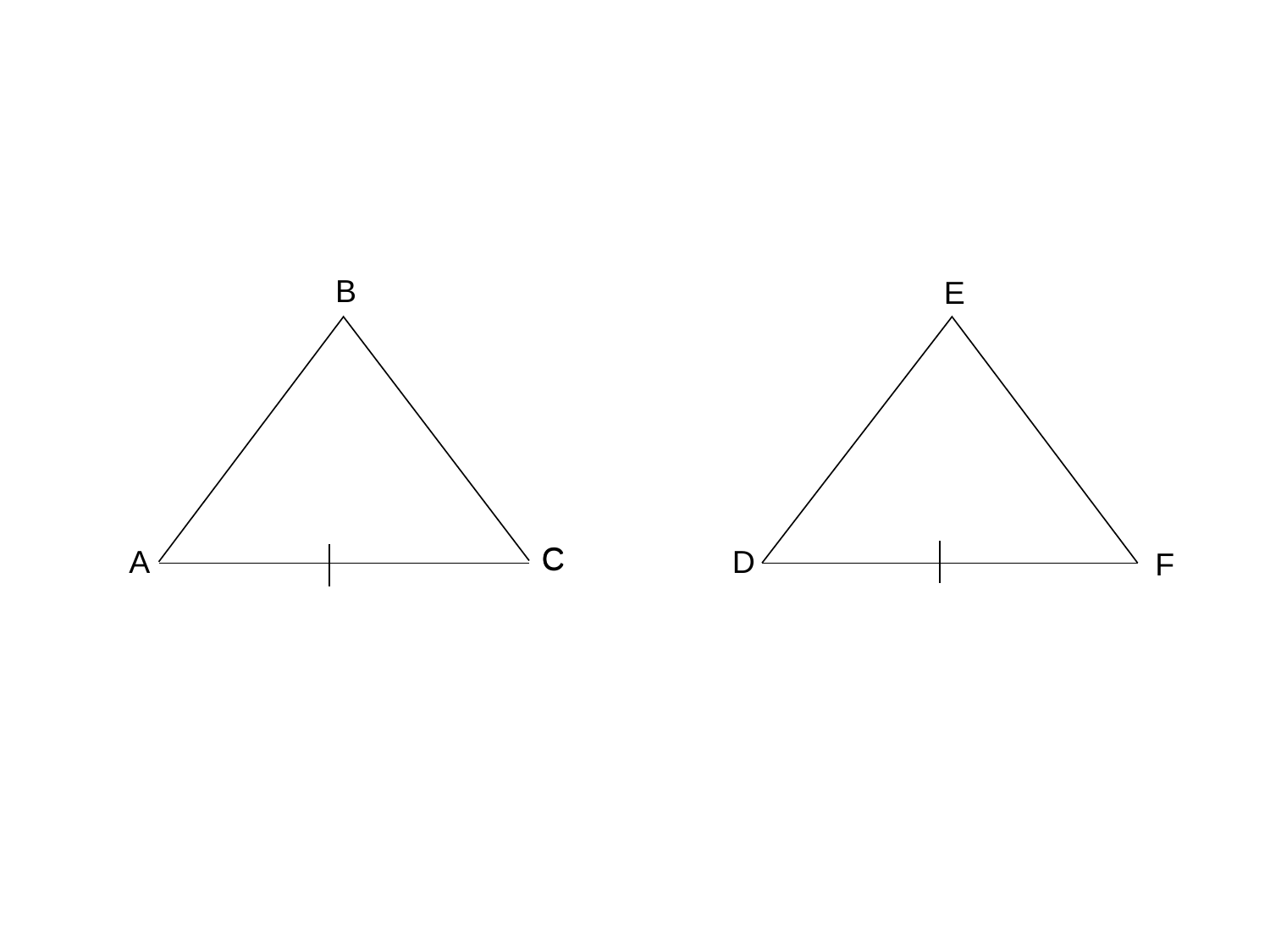

B
E
C
C
A
D
F